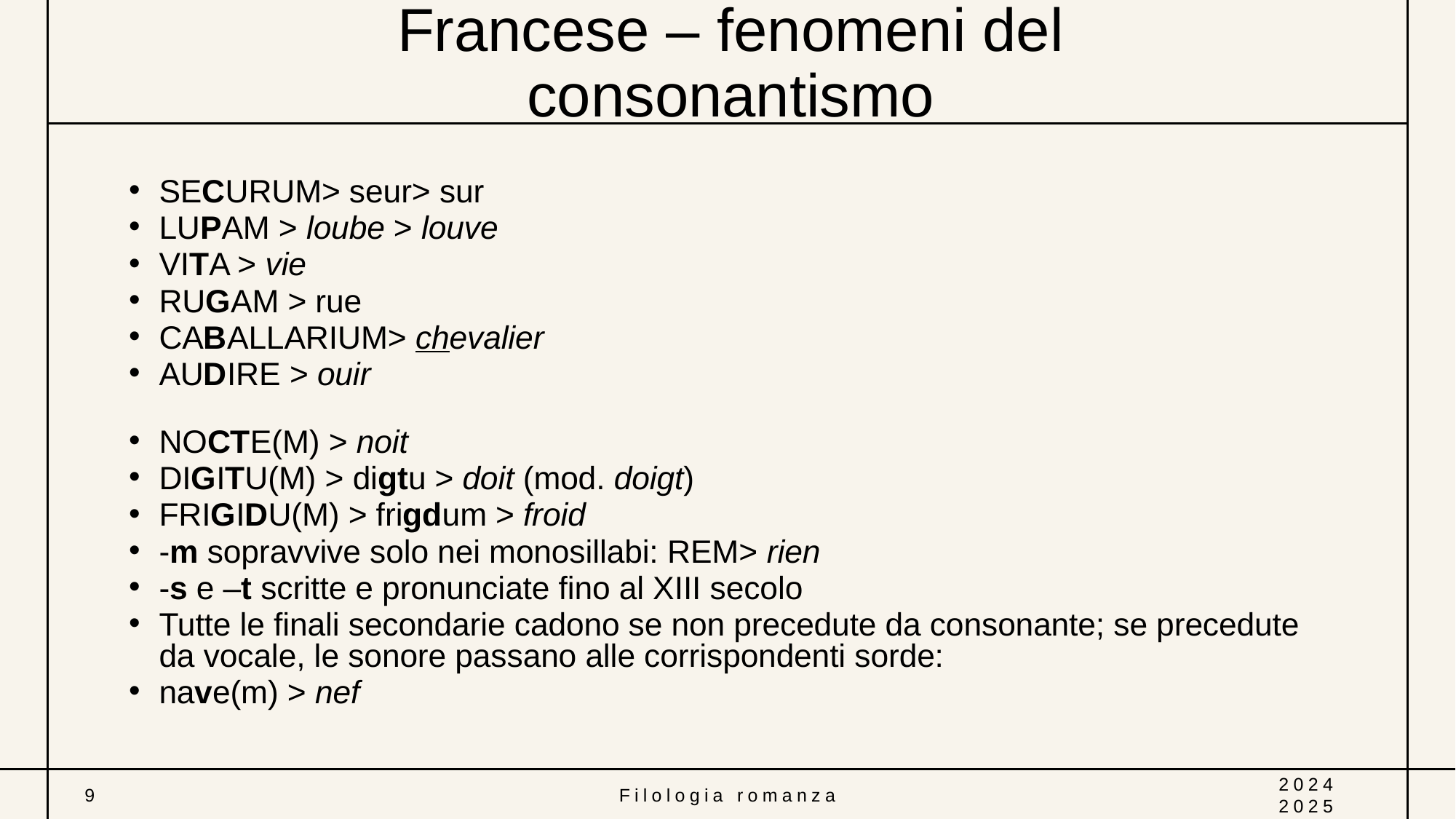

# Francese – fenomeni del consonantismo
SECURUM> seur> sur
LUPAM > loube > louve
VITA > vie
RUGAM > rue
CABALLARIUM> chevalier
AUDIRE > ouir
NOCTE(M) > noit
DIGITU(M) > digtu > doit (mod. doigt)
FRIGIDU(M) > frigdum > froid
-m sopravvive solo nei monosillabi: REM> rien
-s e –t scritte e pronunciate fino al XIII secolo
Tutte le finali secondarie cadono se non precedute da consonante; se precedute da vocale, le sonore passano alle corrispondenti sorde:
nave(m) > nef

9
Filologia romanza
2024 2025